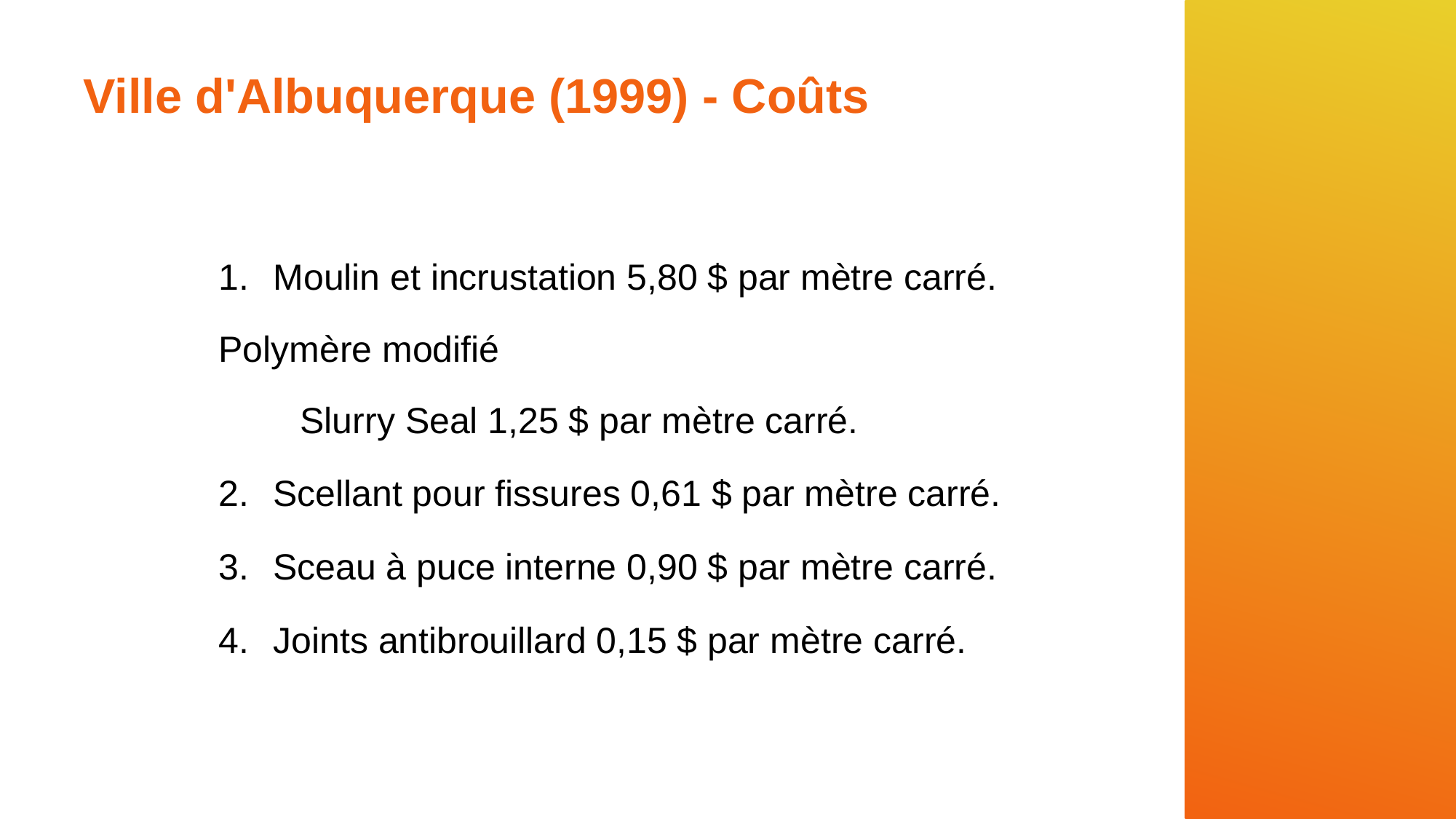

# Ville d'Albuquerque (1999) - Coûts
Moulin et incrustation 5,80 $ par mètre carré.
Polymère modifié
        Slurry Seal 1,25 $ par mètre carré.
Scellant pour fissures 0,61 $ par mètre carré.
Sceau à puce interne 0,90 $ par mètre carré.
Joints antibrouillard 0,15 $ par mètre carré.